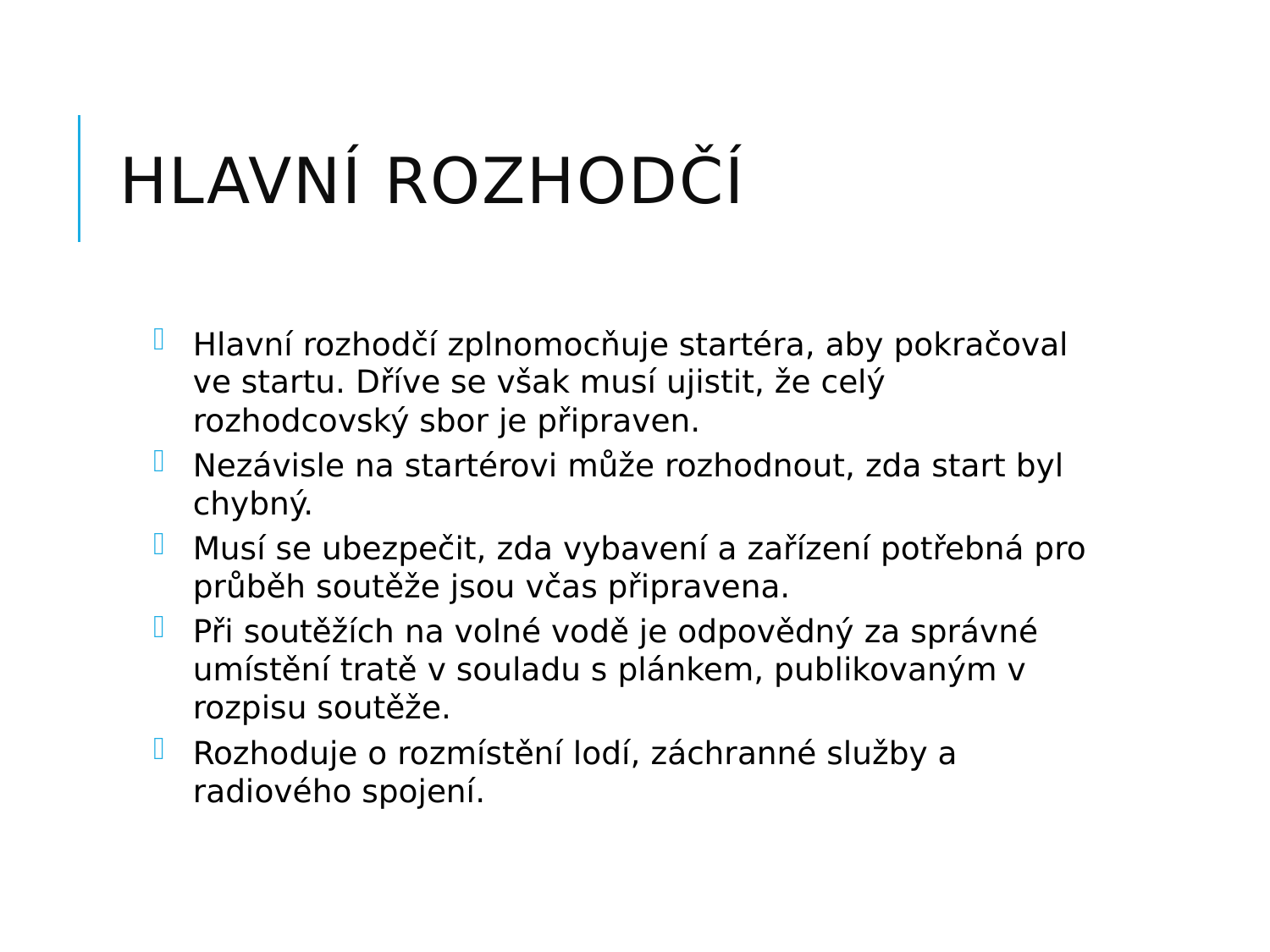

# Hlavní rozhodčí
Hlavní rozhodčí zplnomocňuje startéra, aby pokračoval ve startu. Dříve se však musí ujistit, že celý rozhodcovský sbor je připraven.
Nezávisle na startérovi může rozhodnout, zda start byl chybný.
Musí se ubezpečit, zda vybavení a zařízení potřebná pro průběh soutěže jsou včas připravena.
Při soutěžích na volné vodě je odpovědný za správné umístění tratě v souladu s plánkem, publikovaným v rozpisu soutěže.
Rozhoduje o rozmístění lodí, záchranné služby a radiového spojení.